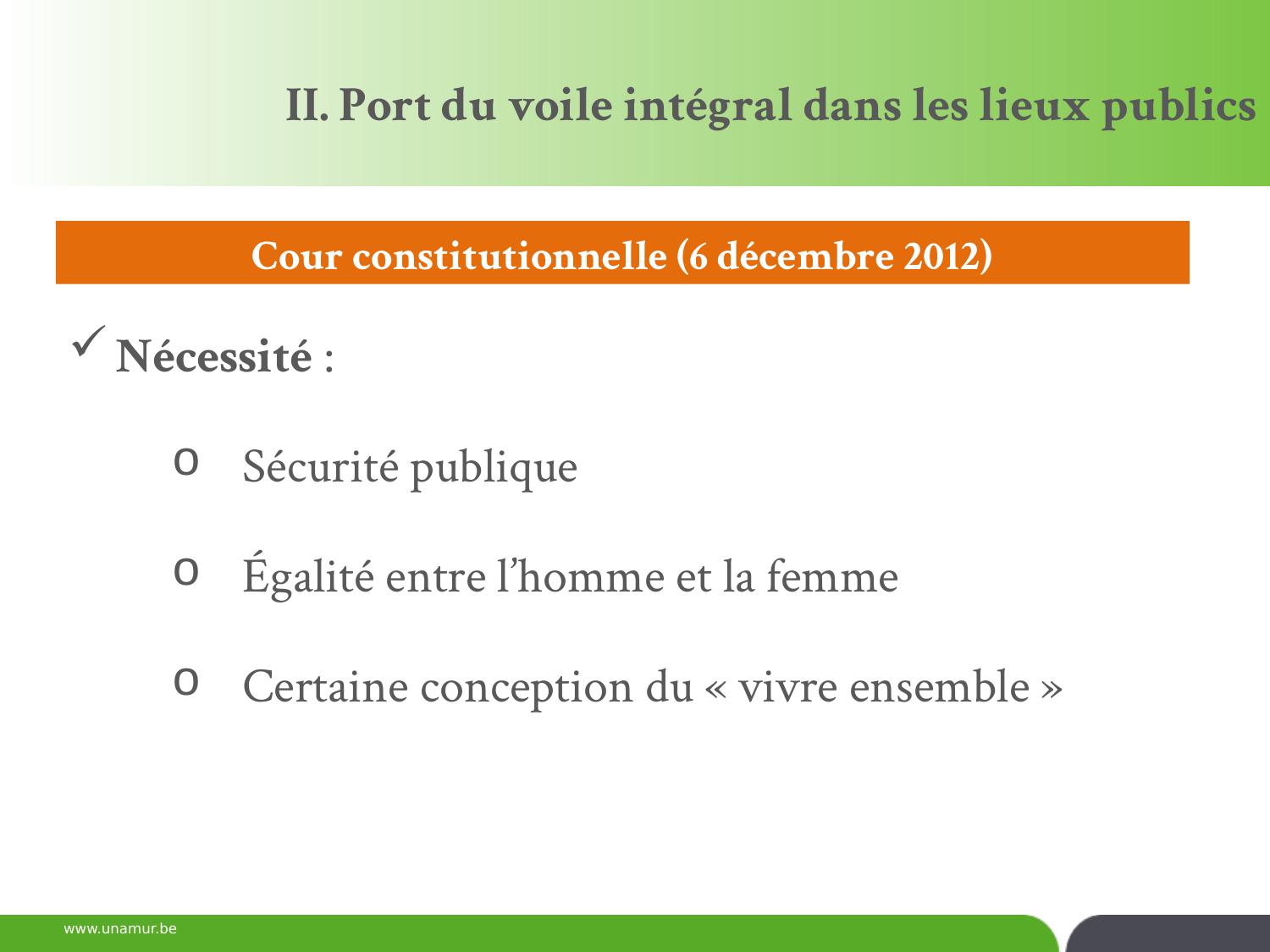

II. Port du voile intégral dans les lieux publics
Cour constitutionnelle (6 décembre 2012)
Nécessité :

Sécurité publique

Égalité entre l’homme et la femme

Certaine conception du « vivre ensemble »